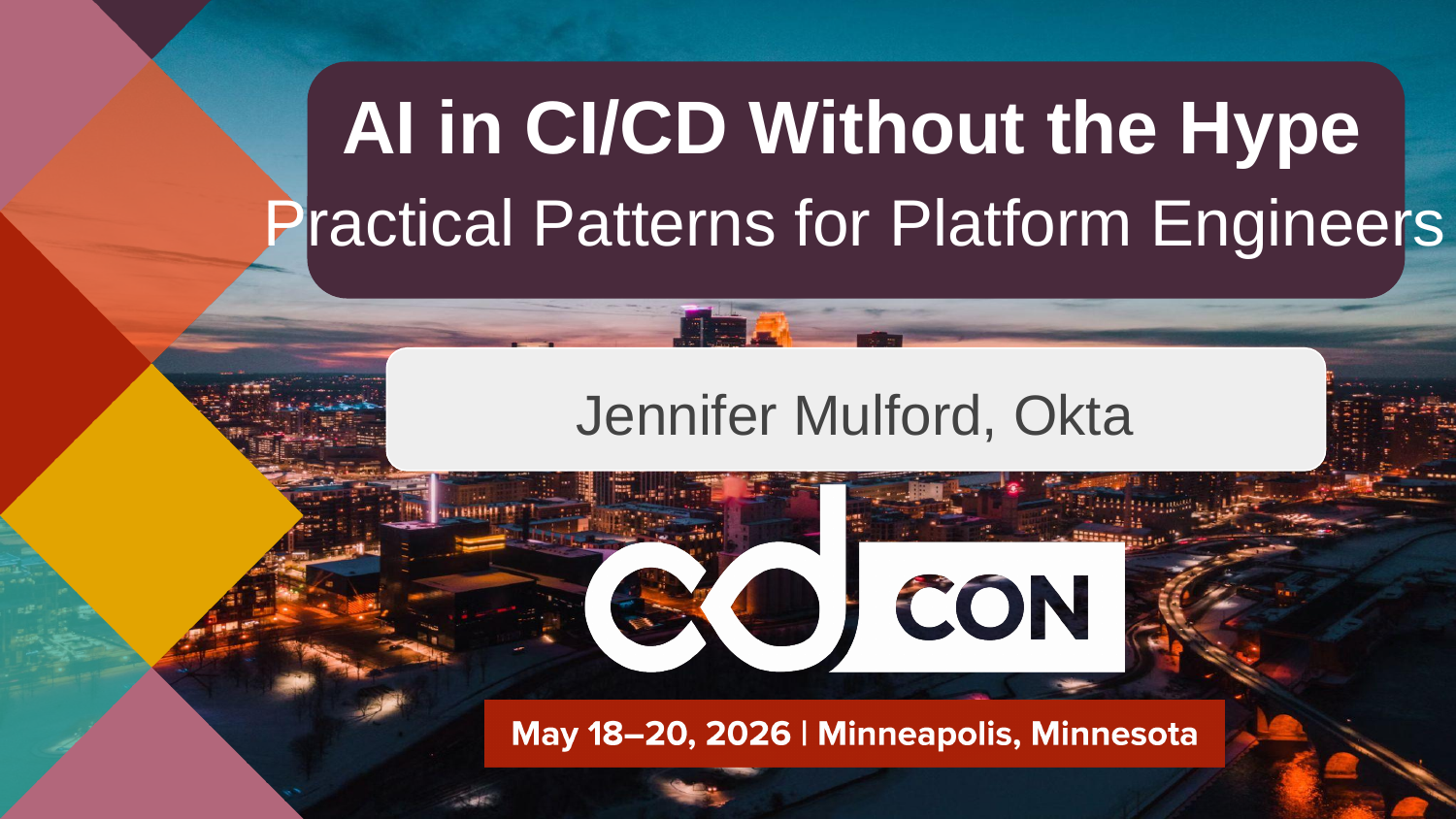

# AI in CI/CD Without the Hype
Practical Patterns for Platform Engineers
Jennifer Mulford, Okta